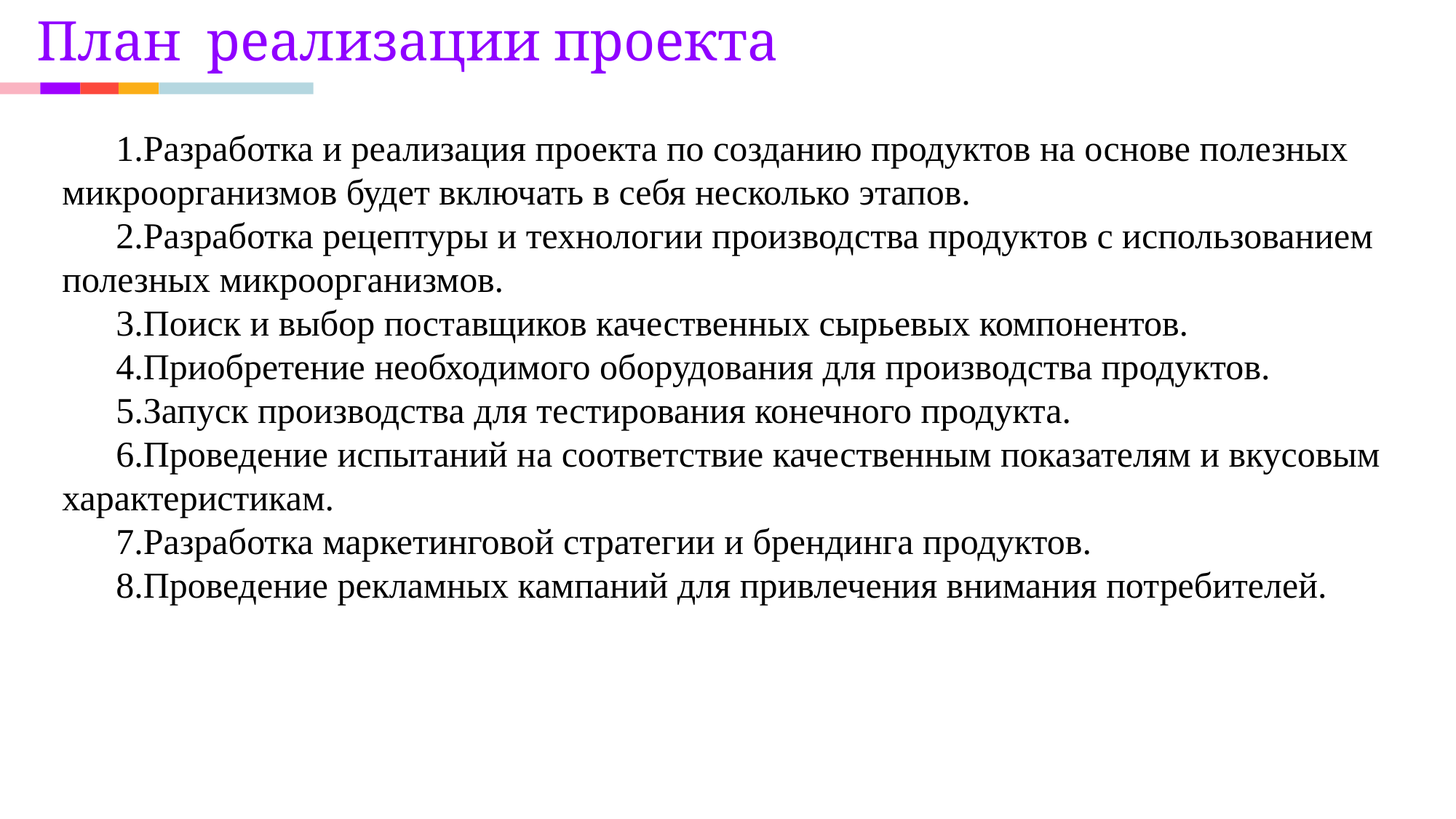

План  реализации проекта

Разработка и реализация проекта по созданию продуктов на основе полезных микроорганизмов будет включать в себя несколько этапов.
Разработка рецептуры и технологии производства продуктов с использованием полезных микроорганизмов.
Поиск и выбор поставщиков качественных сырьевых компонентов.
Приобретение необходимого оборудования для производства продуктов.
Запуск производства для тестирования конечного продукта.
Проведение испытаний на соответствие качественным показателям и вкусовым характеристикам.
Разработка маркетинговой стратегии и брендинга продуктов.
Проведение рекламных кампаний для привлечения внимания потребителей.
9